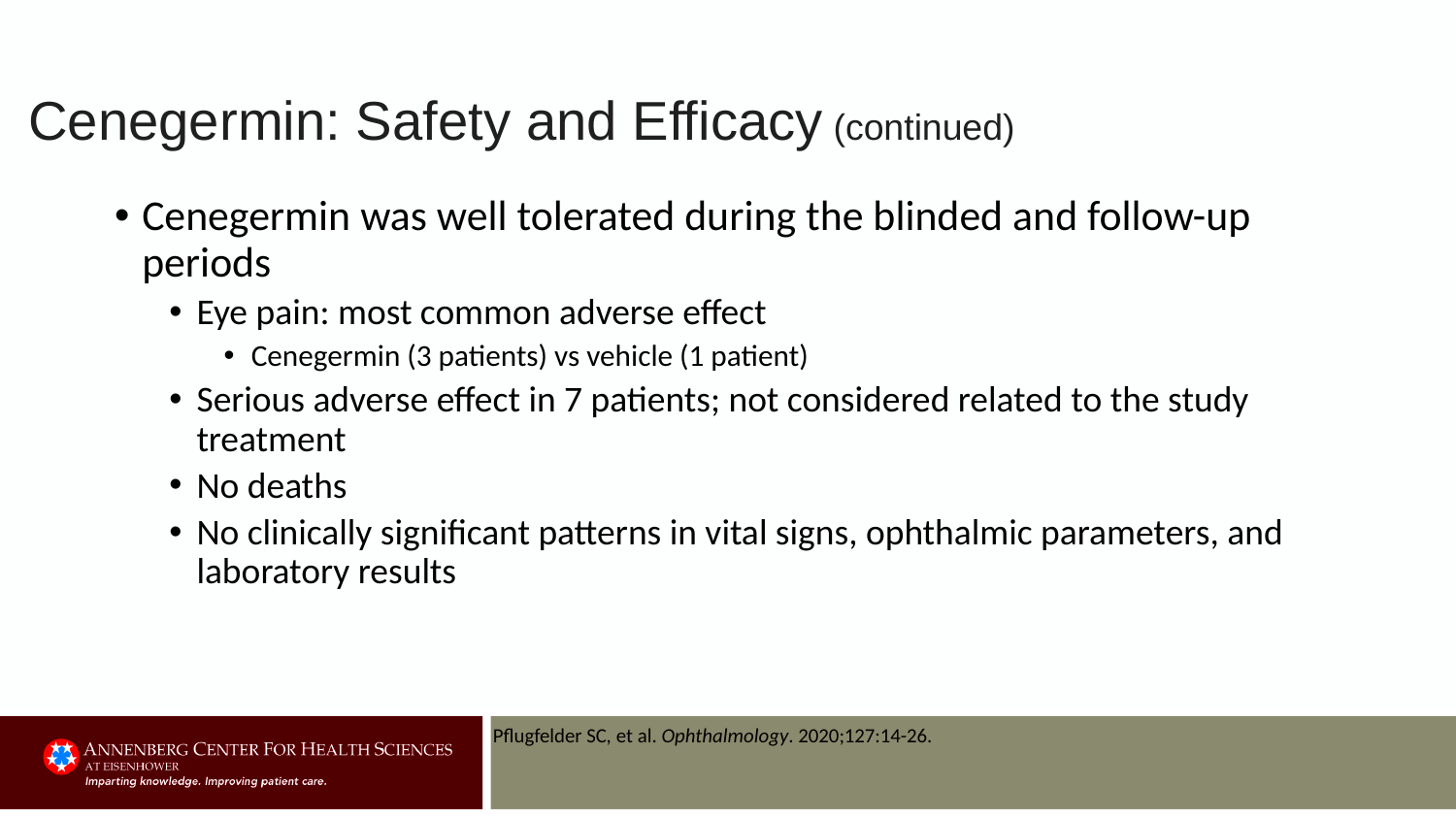

# Cenegermin: Safety and Efficacy (continued)
Cenegermin was well tolerated during the blinded and follow-up periods
Eye pain: most common adverse effect
Cenegermin (3 patients) vs vehicle (1 patient)
Serious adverse effect in 7 patients; not considered related to the study treatment
No deaths
No clinically significant patterns in vital signs, ophthalmic parameters, and laboratory results
Pflugfelder SC, et al. Ophthalmology. 2020;127:14-26.